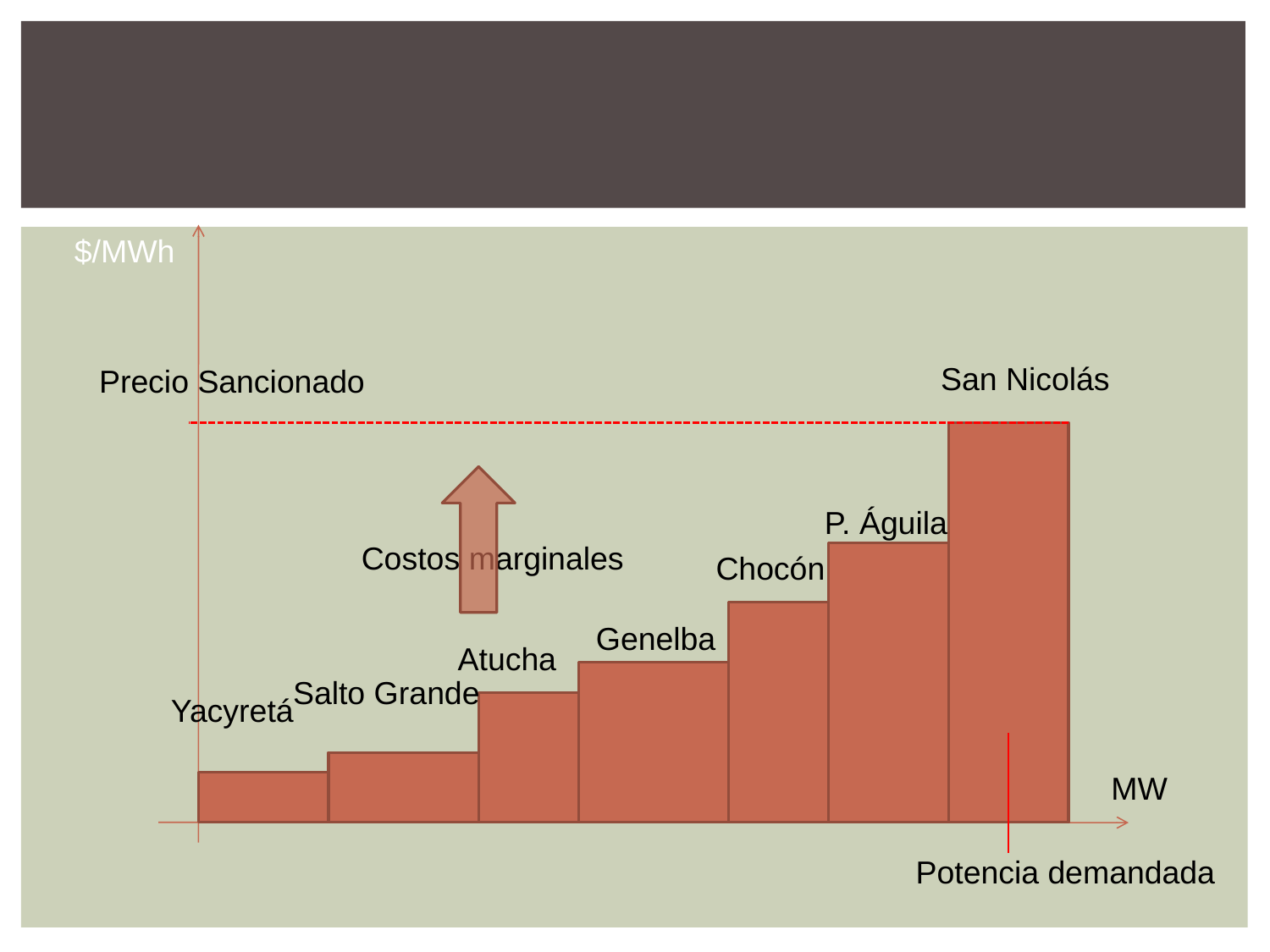

$/MWh
San Nicolás
Precio Sancionado

P. Águila
Costos marginales
Chocón

Genelba
Atucha

Salto Grande
Yacyretá

MW

Potencia demandada